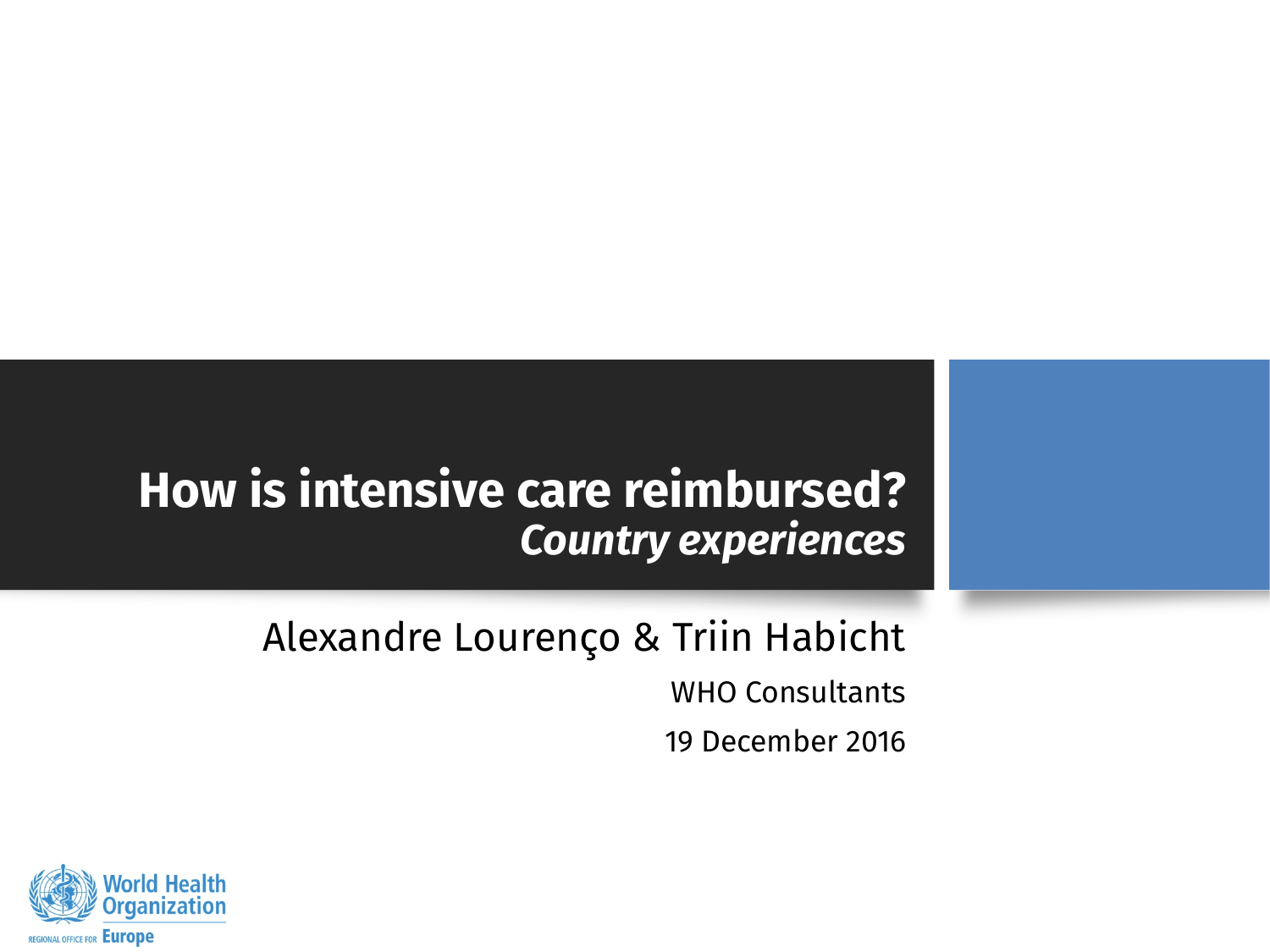

# How is intensive care reimbursed? Country experiences
Alexandre Lourenço & Triin Habicht
WHO Consultants
19 December 2016